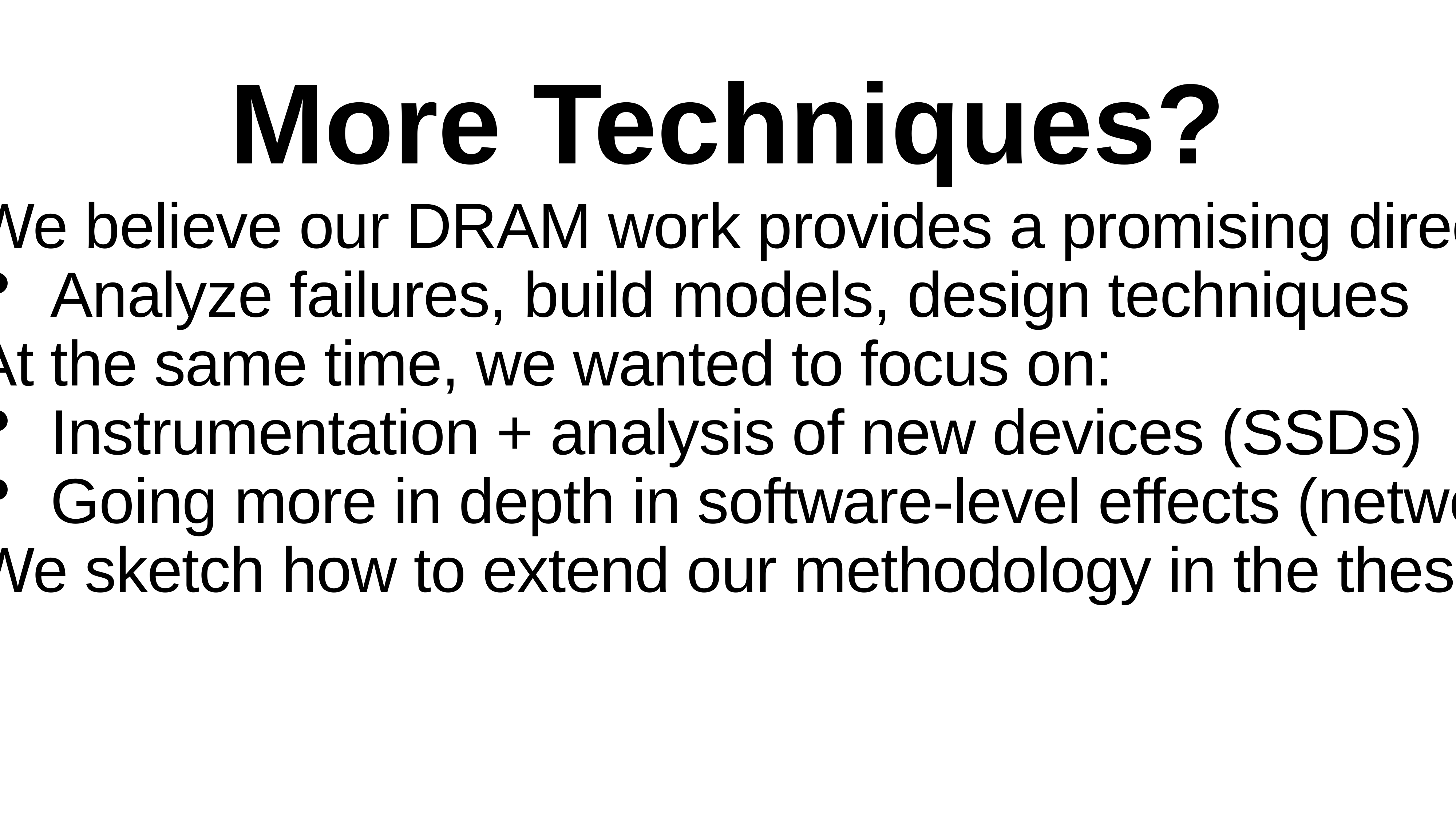

More Techniques?
We believe our DRAM work provides a promising direction
Analyze failures, build models, design techniques
At the same time, we wanted to focus on:
Instrumentation + analysis of new devices (SSDs)
Going more in depth in software-level effects (networks)
We sketch how to extend our methodology in the thesis
155